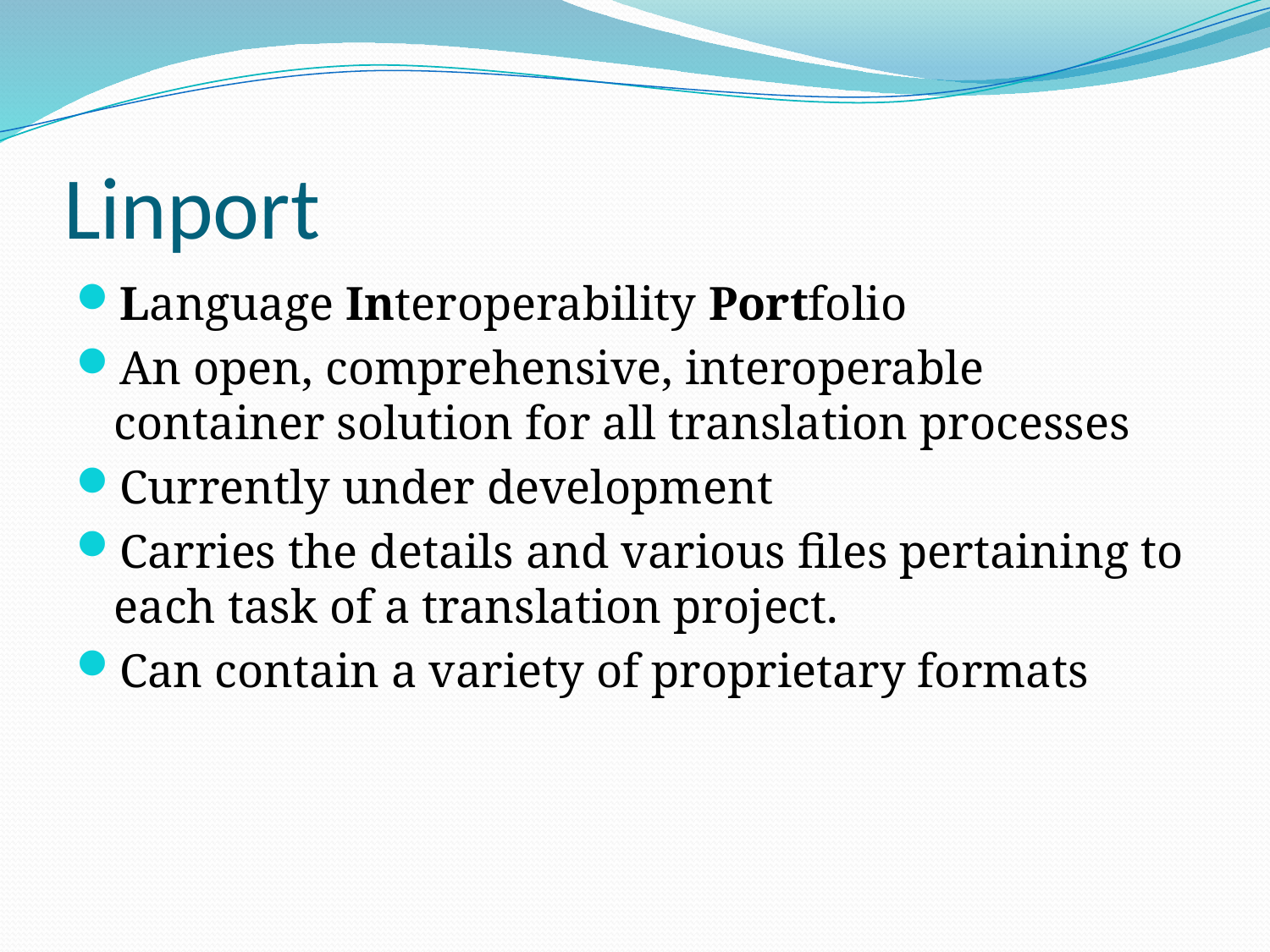

# Linport
Language Interoperability Portfolio
An open, comprehensive, interoperable container solution for all translation processes
Currently under development
Carries the details and various files pertaining to each task of a translation project.
Can contain a variety of proprietary formats